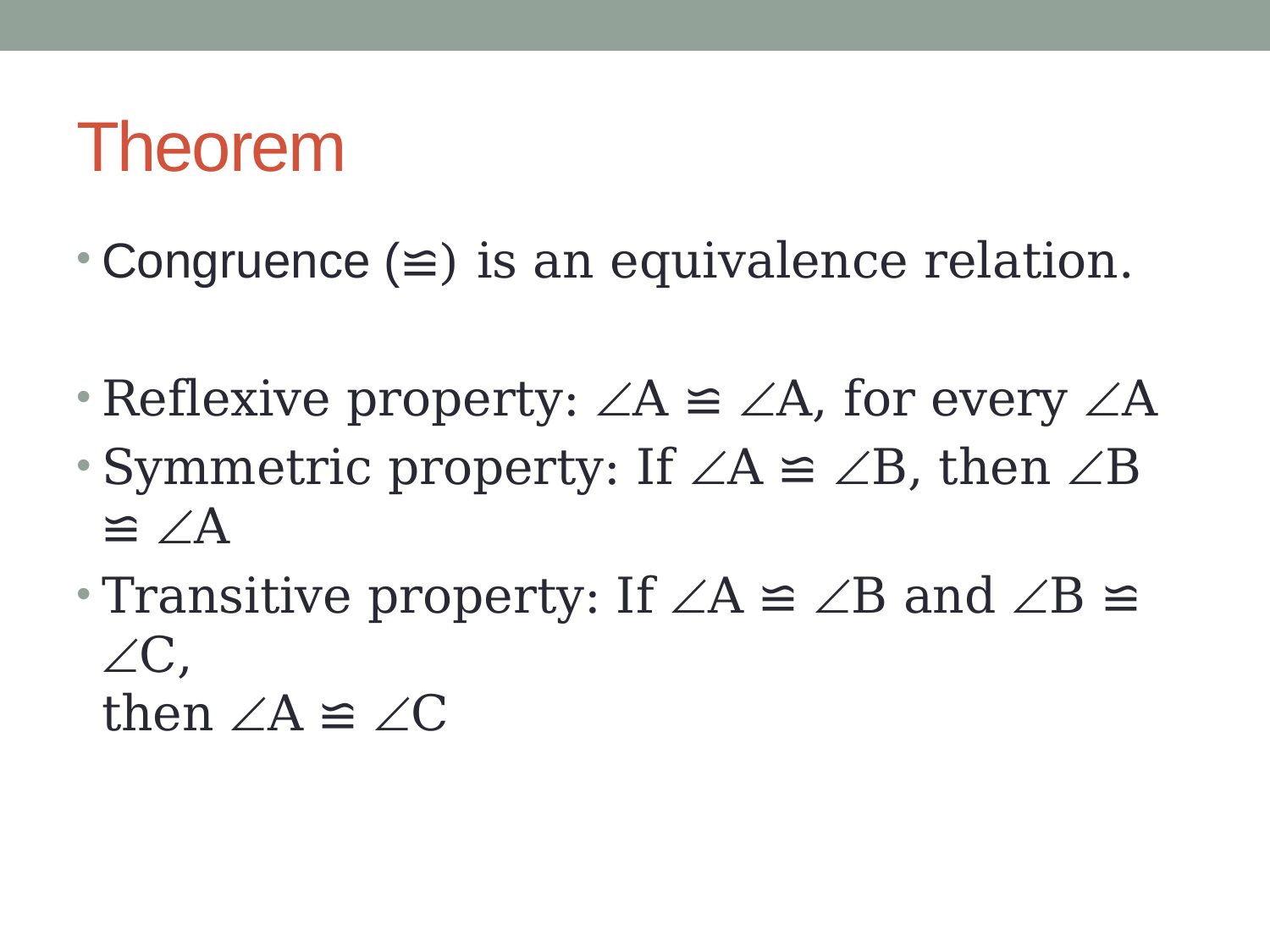

# Theorem
Congruence (≌) is an equivalence relation.

Reflexive property: ∠A ≌ ∠A, for every ∠A
Symmetric property: If ∠A ≌ ∠B, then ∠B ≌ ∠A
Transitive property: If ∠A ≌ ∠B and ∠B ≌ ∠C,
then ∠A ≌ ∠C